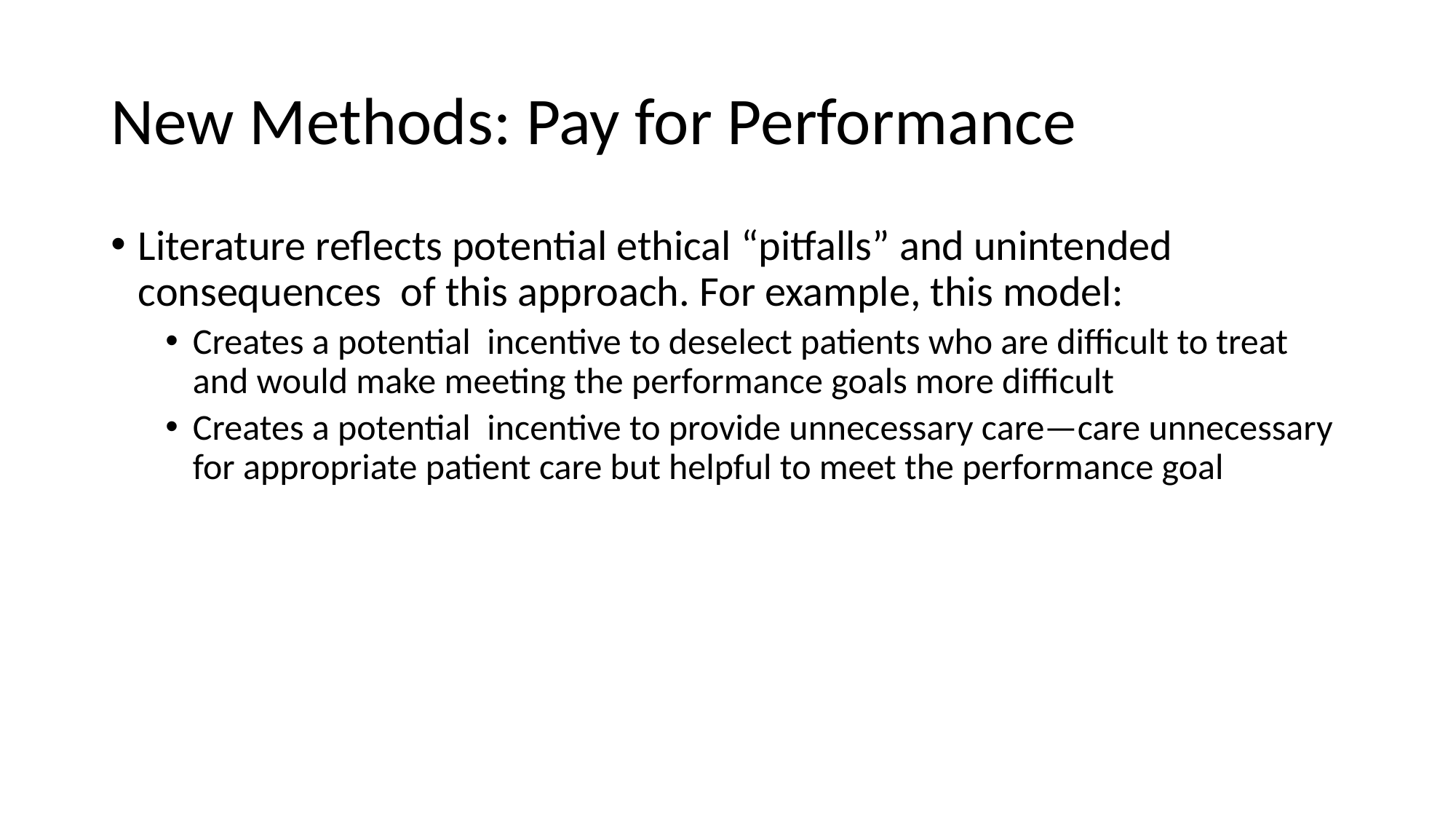

# New Methods: Pay for Performance
Literature reflects potential ethical “pitfalls” and unintended consequences  of this approach. For example, this model:
Creates a potential  incentive to deselect patients who are difficult to treat and would make meeting the performance goals more difficult
Creates a potential  incentive to provide unnecessary care—care unnecessary for appropriate patient care but helpful to meet the performance goal